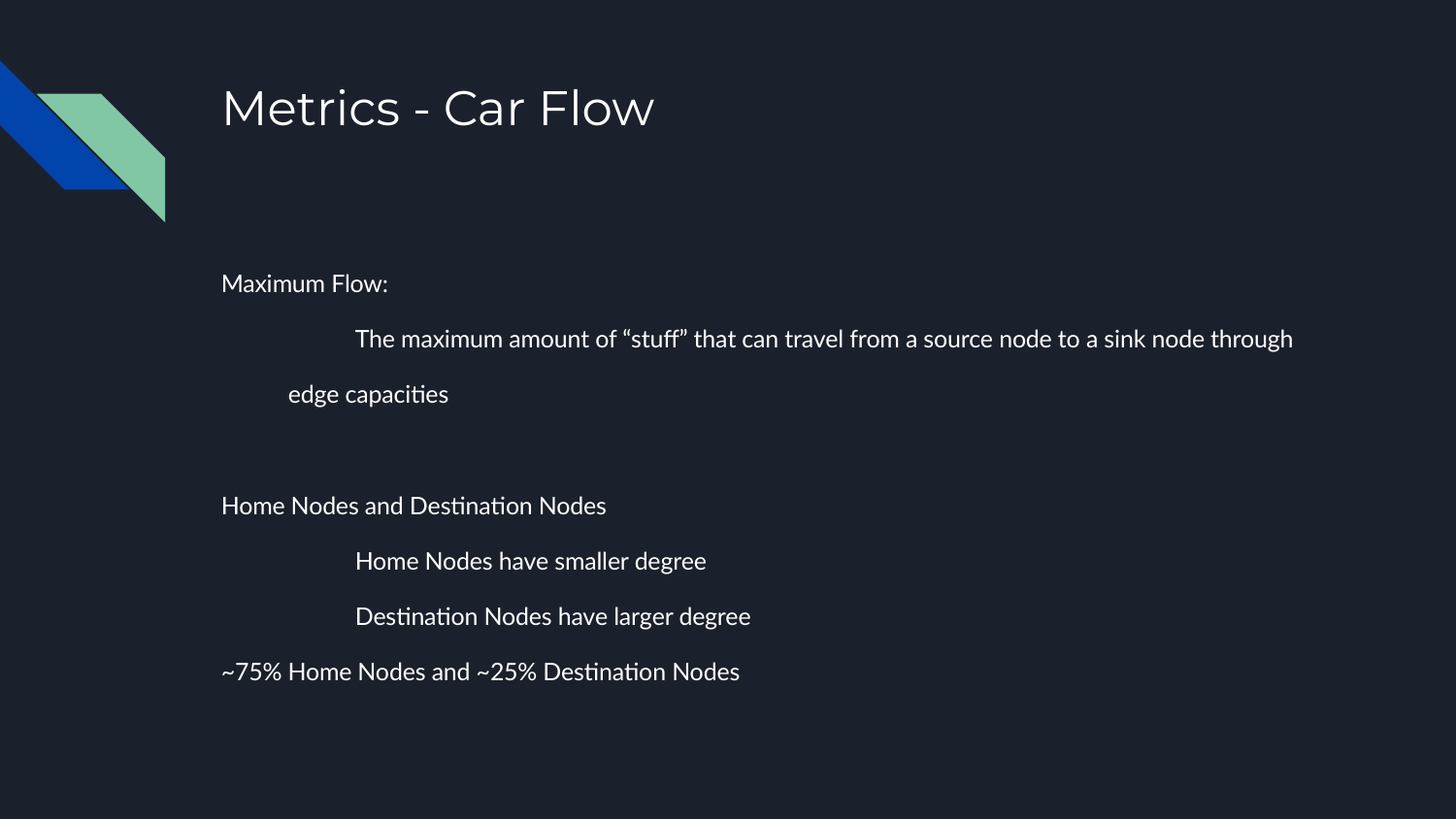

# Metrics - Car Flow
Maximum Flow:
	The maximum amount of “stuff” that can travel from a source node to a sink node through
edge capacities

Home Nodes and Destination Nodes
	Home Nodes have smaller degree
	Destination Nodes have larger degree
~75% Home Nodes and ~25% Destination Nodes